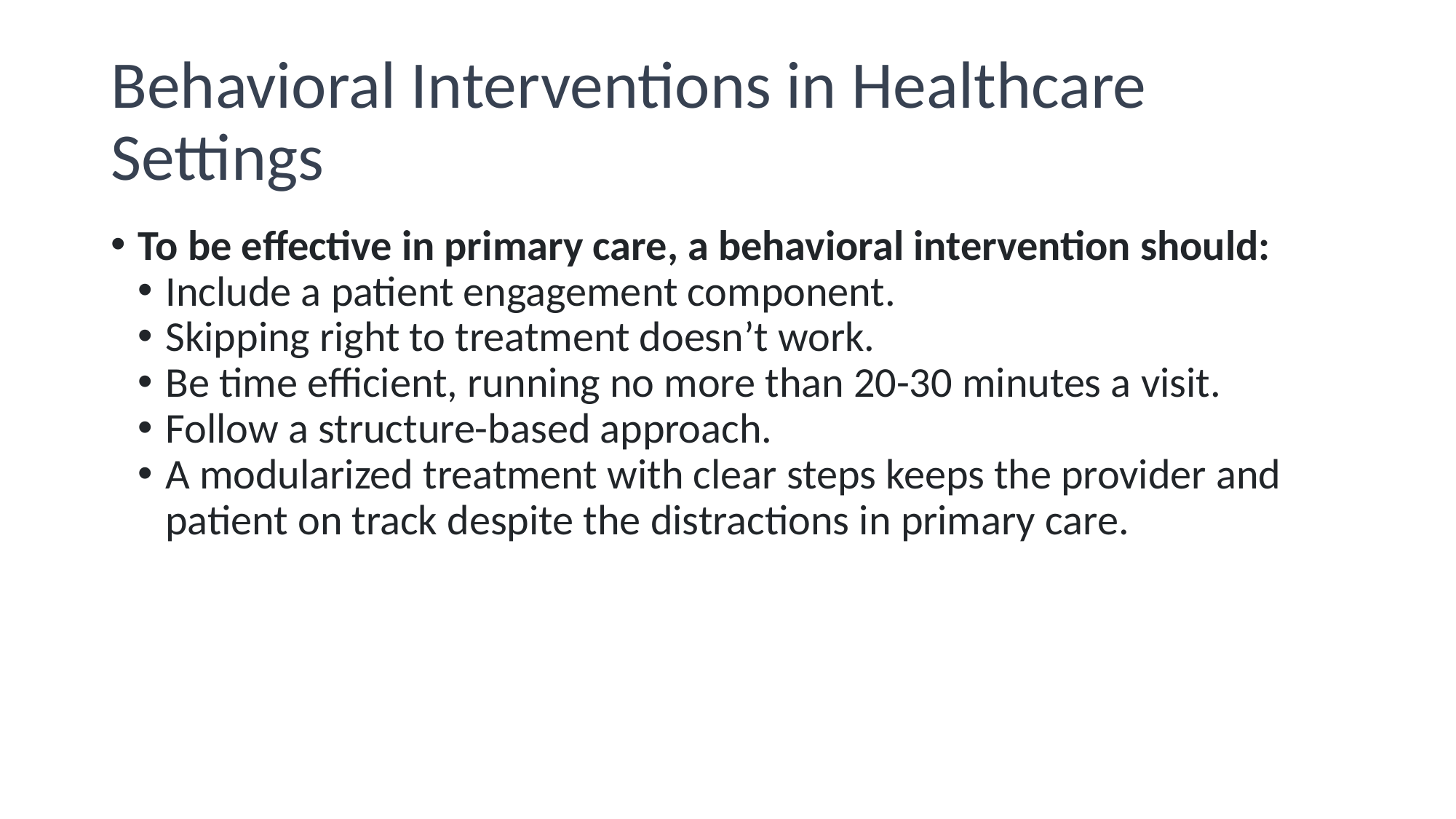

# Behavioral Interventions in Healthcare Settings
To be effective in primary care, a behavioral intervention should:
Include a patient engagement component.
Skipping right to treatment doesn’t work.
Be time efficient, running no more than 20-30 minutes a visit.
Follow a structure-based approach.
A modularized treatment with clear steps keeps the provider and patient on track despite the distractions in primary care.